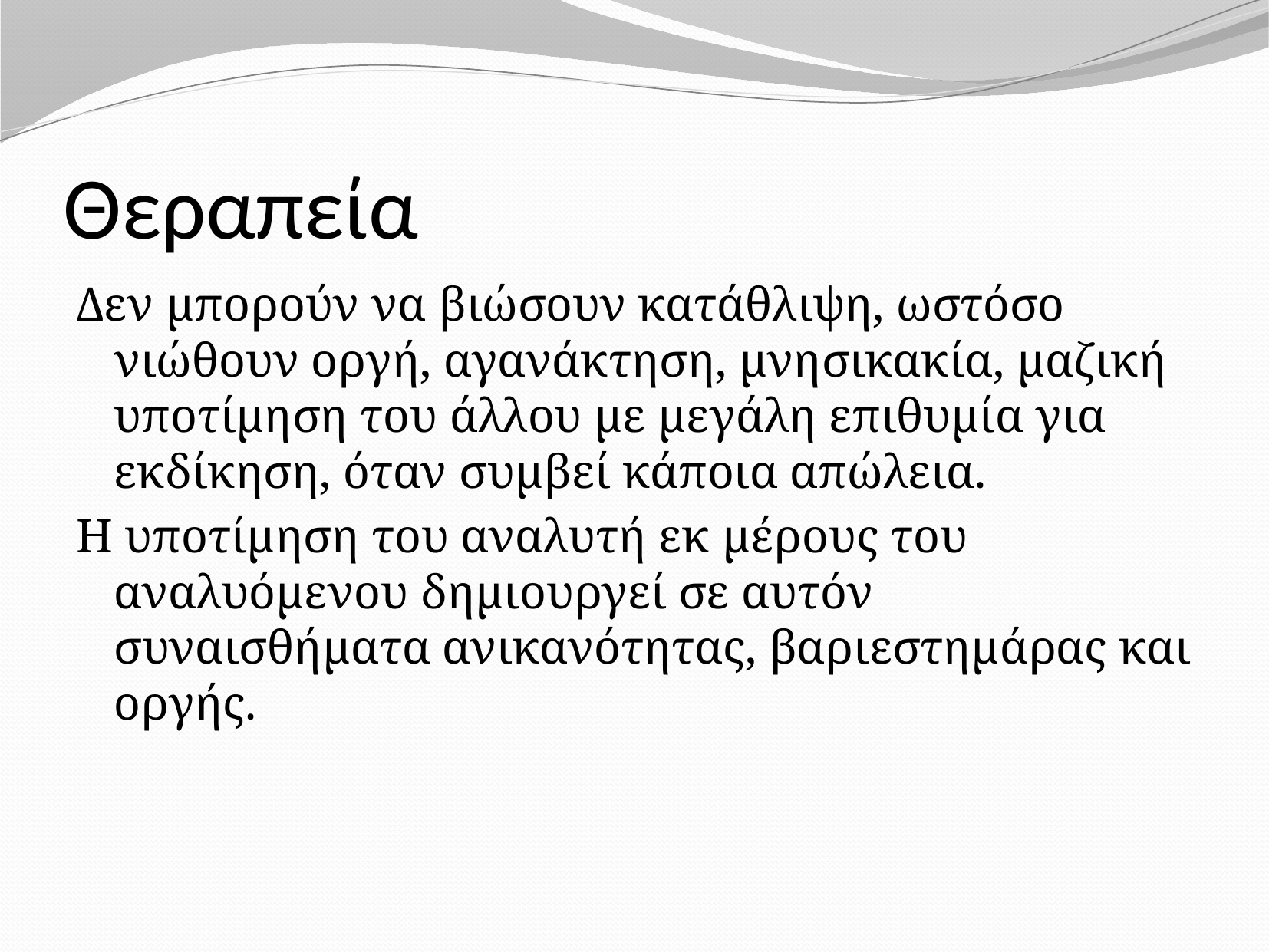

# Θεραπεία
Δεν μπορούν να βιώσουν κατάθλιψη, ωστόσο νιώθουν οργή, αγανάκτηση, μνησικακία, μαζική υποτίμηση του άλλου με μεγάλη επιθυμία για εκδίκηση, όταν συμβεί κάποια απώλεια.
Η υποτίμηση του αναλυτή εκ μέρους του αναλυόμενου δημιουργεί σε αυτόν συναισθήματα ανικανότητας, βαριεστημάρας και οργής.